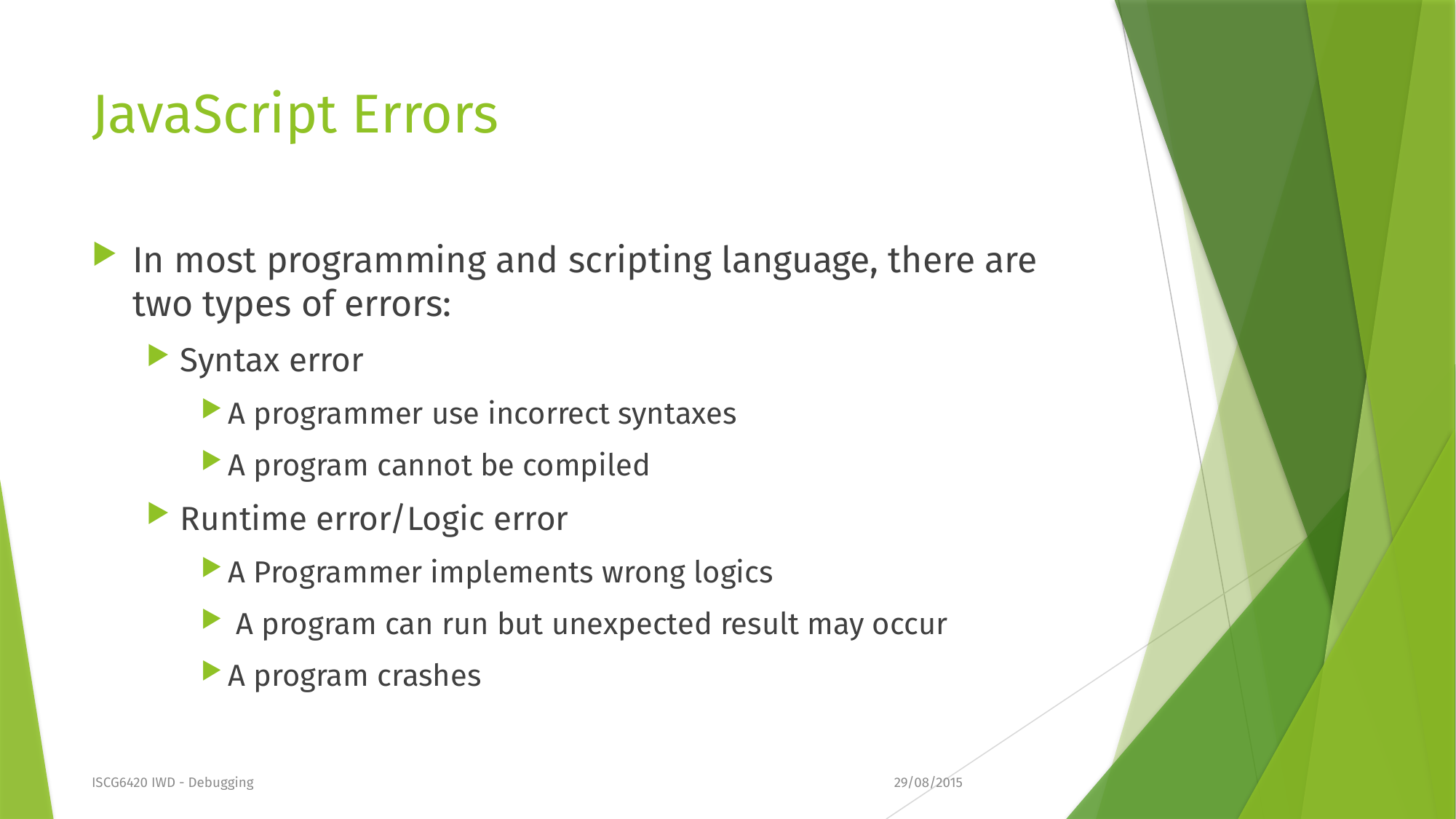

# JavaScript Errors
In most programming and scripting language, there are two types of errors:
Syntax error
A programmer use incorrect syntaxes
A program cannot be compiled
Runtime error/Logic error
A Programmer implements wrong logics
 A program can run but unexpected result may occur
A program crashes
29/08/2015
ISCG6420 IWD - Debugging